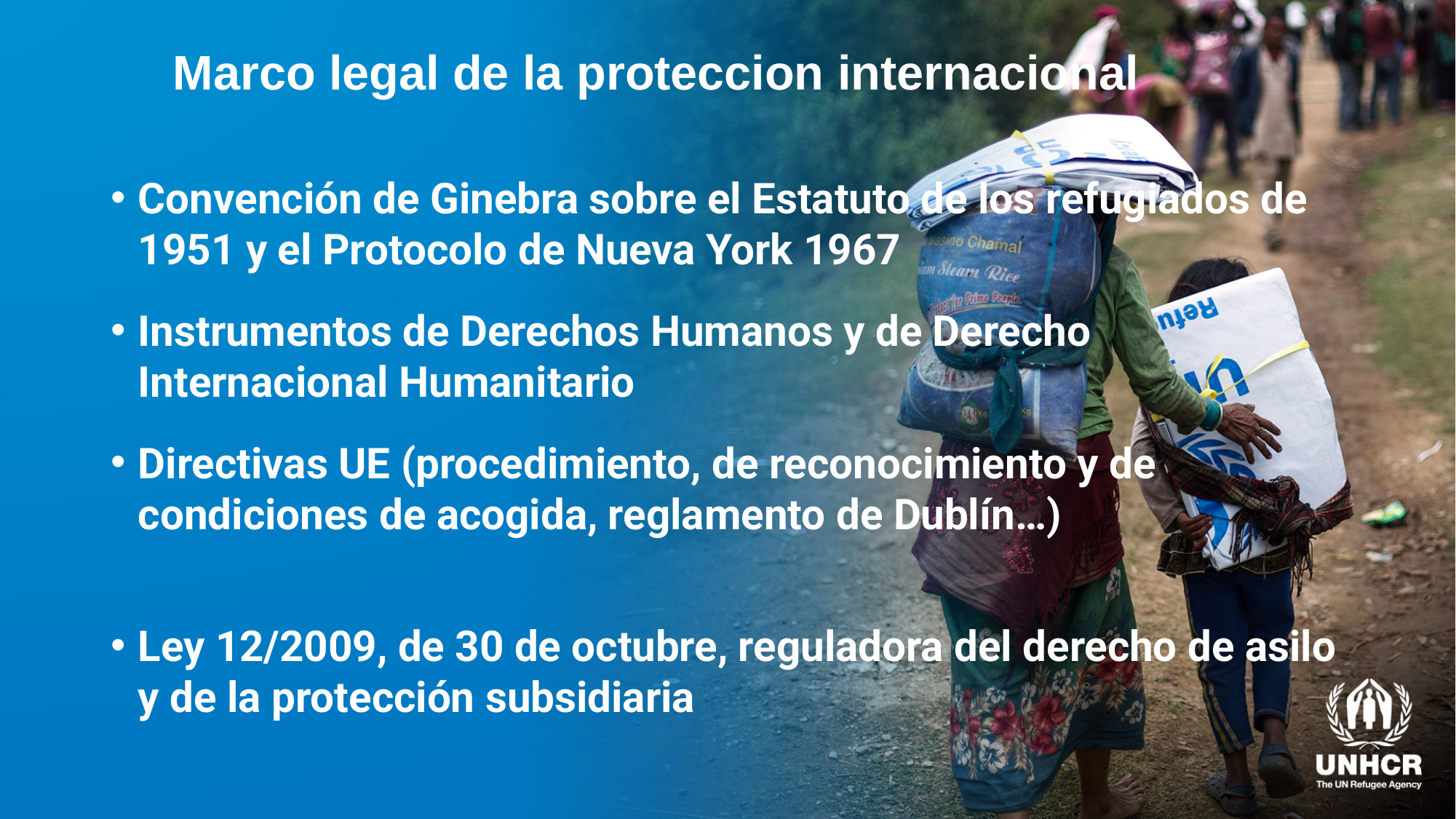

Marco legal de la proteccion internacional
Convención de Ginebra sobre el Estatuto de los refugiados de 1951 y el Protocolo de Nueva York 1967
Instrumentos de Derechos Humanos y de Derecho Internacional Humanitario
Directivas UE (procedimiento, de reconocimiento y de condiciones de acogida, reglamento de Dublín…)
Ley 12/2009, de 30 de octubre, reguladora del derecho de asilo y de la protección subsidiaria
#